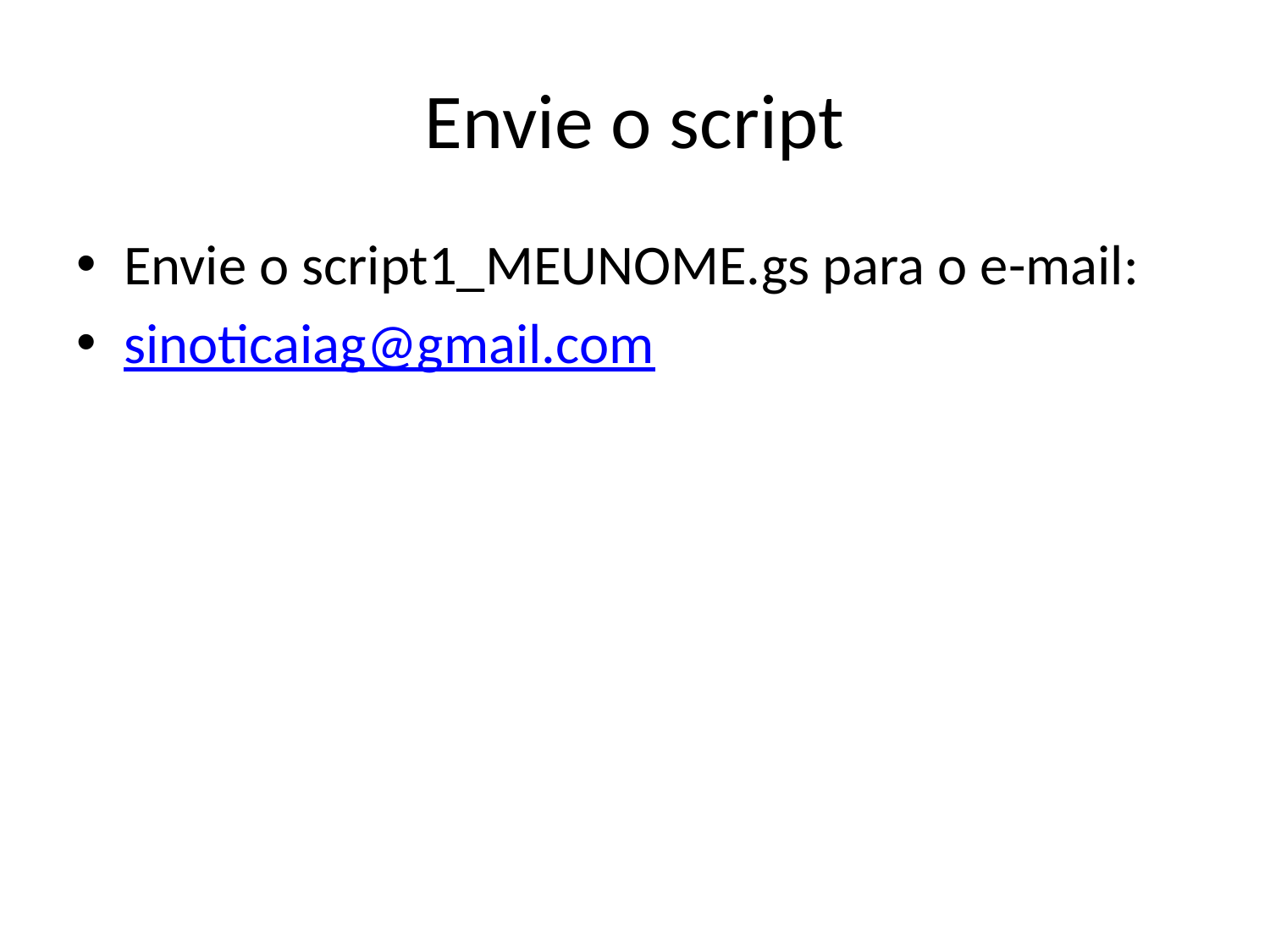

# Envie o script
Envie o script1_MEUNOME.gs para o e-mail:
sinoticaiag@gmail.com